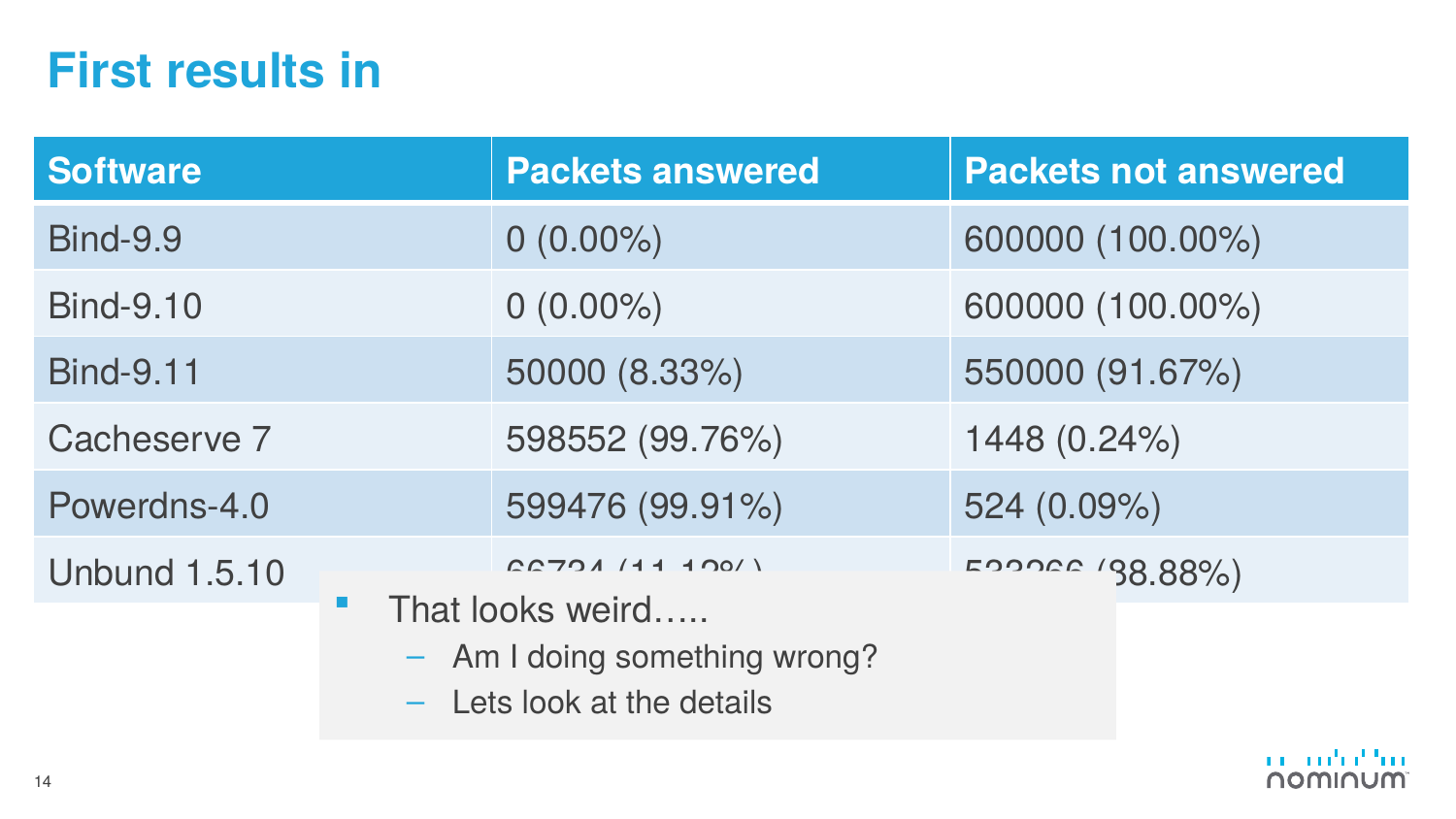

# First results in
| Software | Packets answered | Packets not answered |
| --- | --- | --- |
| Bind-9.9 | 0 (0.00%) | 600000 (100.00%) |
| Bind-9.10 | 0 (0.00%) | 600000 (100.00%) |
| Bind-9.11 | 50000 (8.33%) | 550000 (91.67%) |
| Cacheserve 7 | 598552 (99.76%) | 1448 (0.24%) |
| Powerdns-4.0 | 599476 (99.91%) | 524 (0.09%) |
| Unbund 1.5.10 | 66734 (11.12%) | 533266 (88.88%) |
That looks weird…..
Am I doing something wrong?
Lets look at the details
14